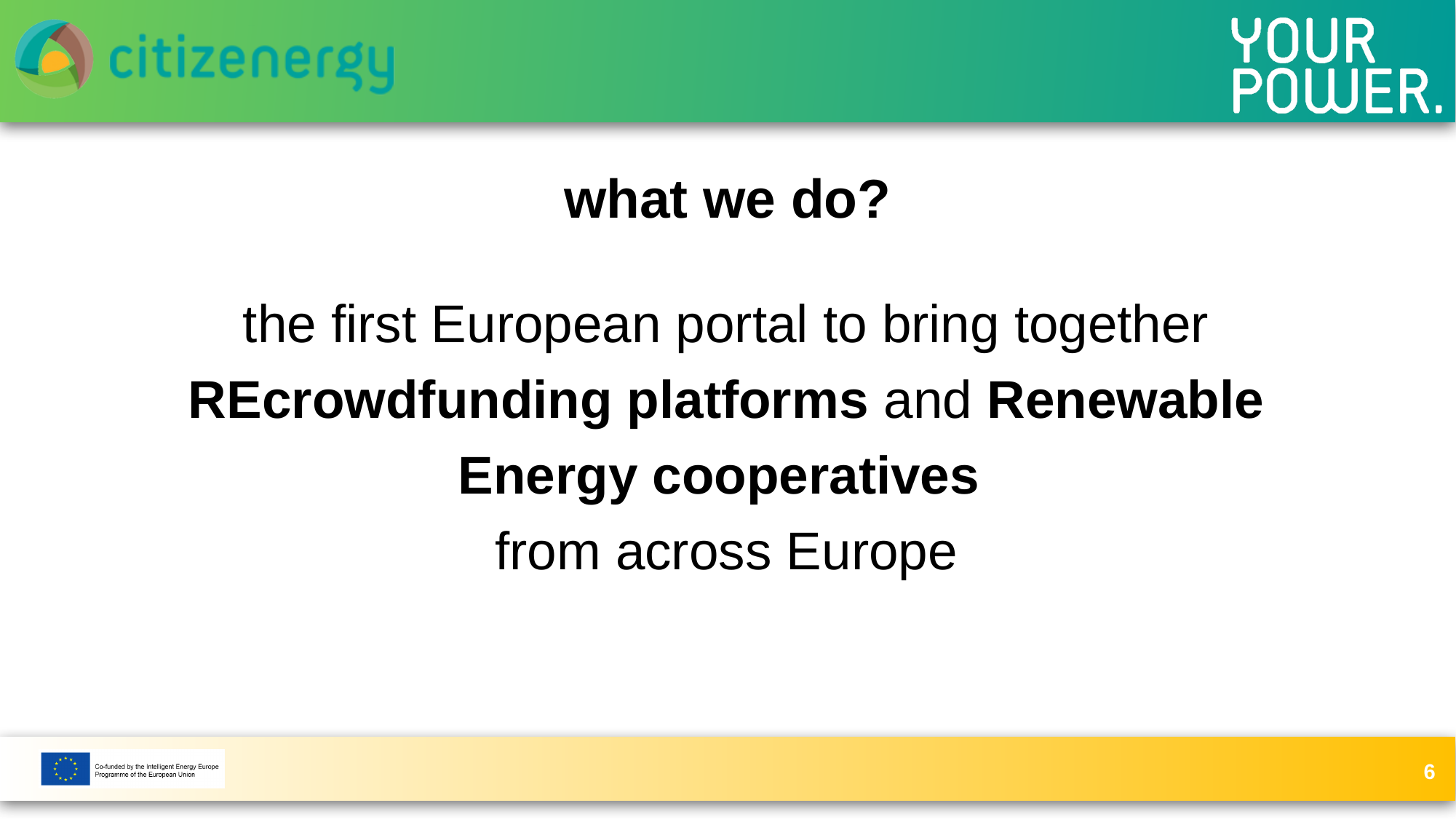

# what we do?
the first European portal to bring together REcrowdfunding platforms and Renewable Energy cooperatives
from across Europe
6